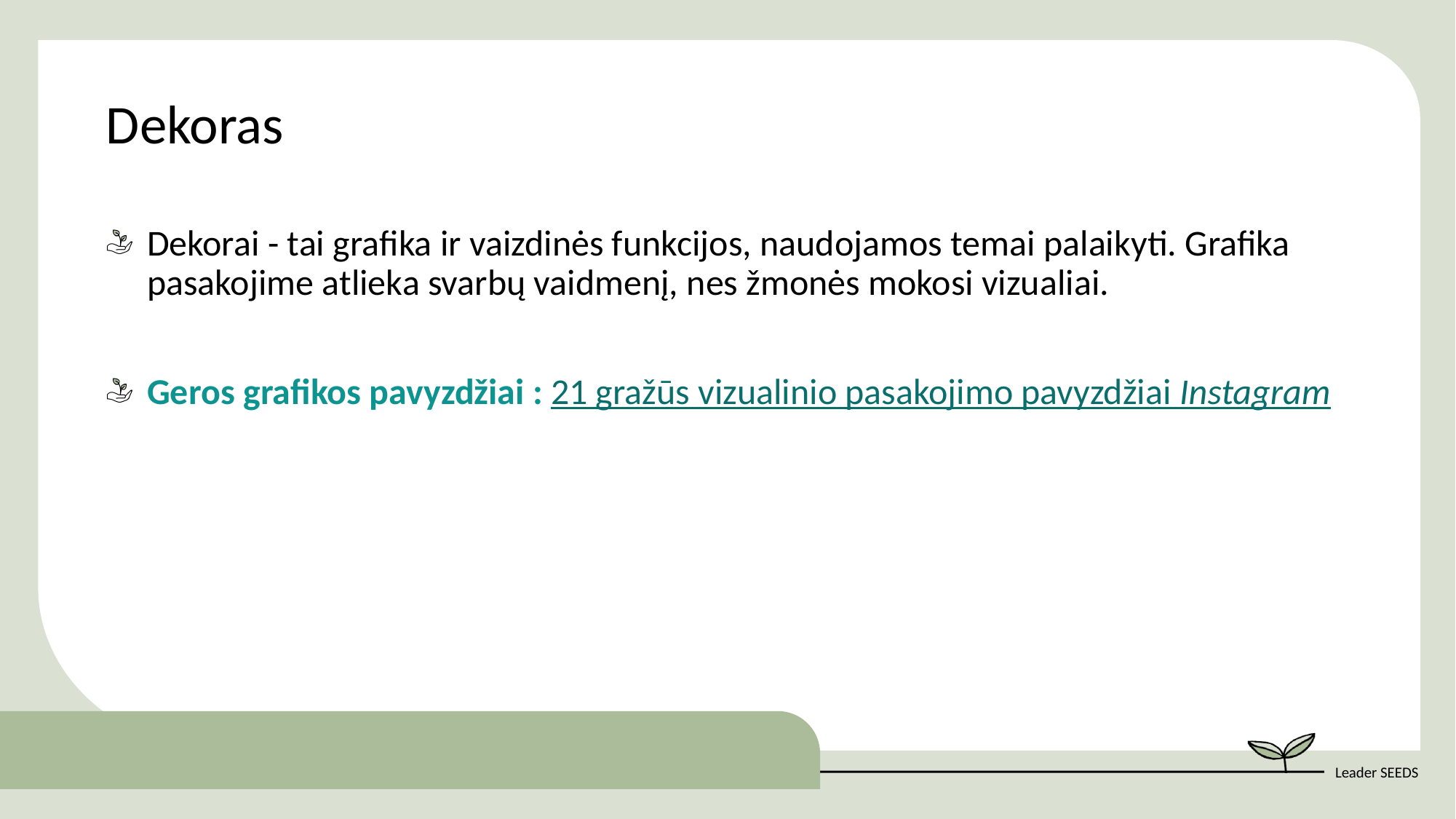

Dekoras
Dekorai - tai grafika ir vaizdinės funkcijos, naudojamos temai palaikyti. Grafika pasakojime atlieka svarbų vaidmenį, nes žmonės mokosi vizualiai.

Geros grafikos pavyzdžiai : 21 gražūs vizualinio pasakojimo pavyzdžiai Instagram